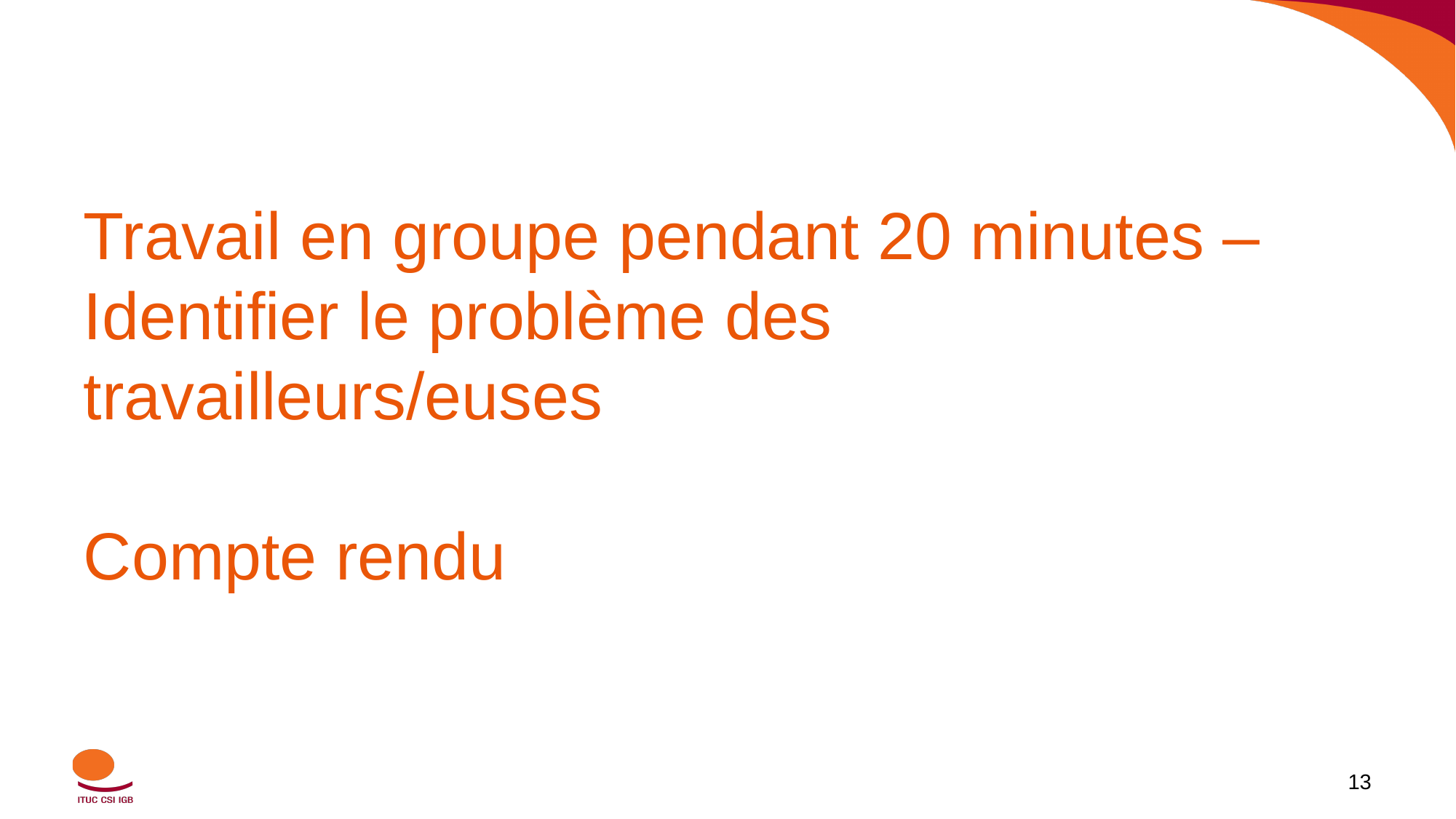

Travail en groupe pendant 20 minutes – Identifier le problème des travailleurs/euses
Compte rendu
13